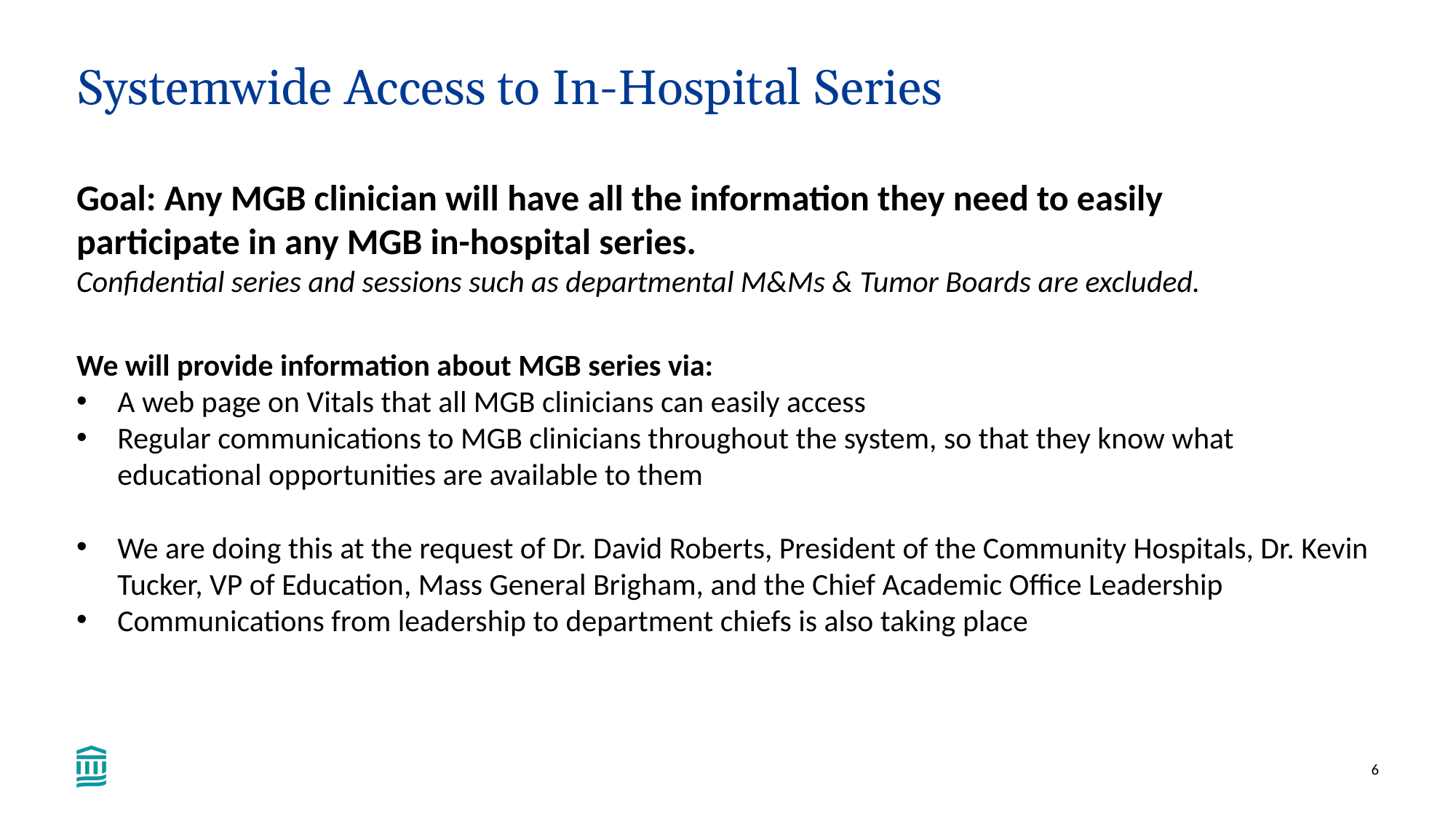

# Systemwide Access to In-Hospital Series
Goal: Any MGB clinician will have all the information they need to easily participate in any MGB in-hospital series.
Confidential series and sessions such as departmental M&Ms & Tumor Boards are excluded.

We will provide information about MGB series via:
A web page on Vitals that all MGB clinicians can easily access
Regular communications to MGB clinicians throughout the system, so that they know what educational opportunities are available to them

We are doing this at the request of Dr. David Roberts, President of the Community Hospitals, Dr. Kevin Tucker, VP of Education, Mass General Brigham, and the Chief Academic Office Leadership
Communications from leadership to department chiefs is also taking place